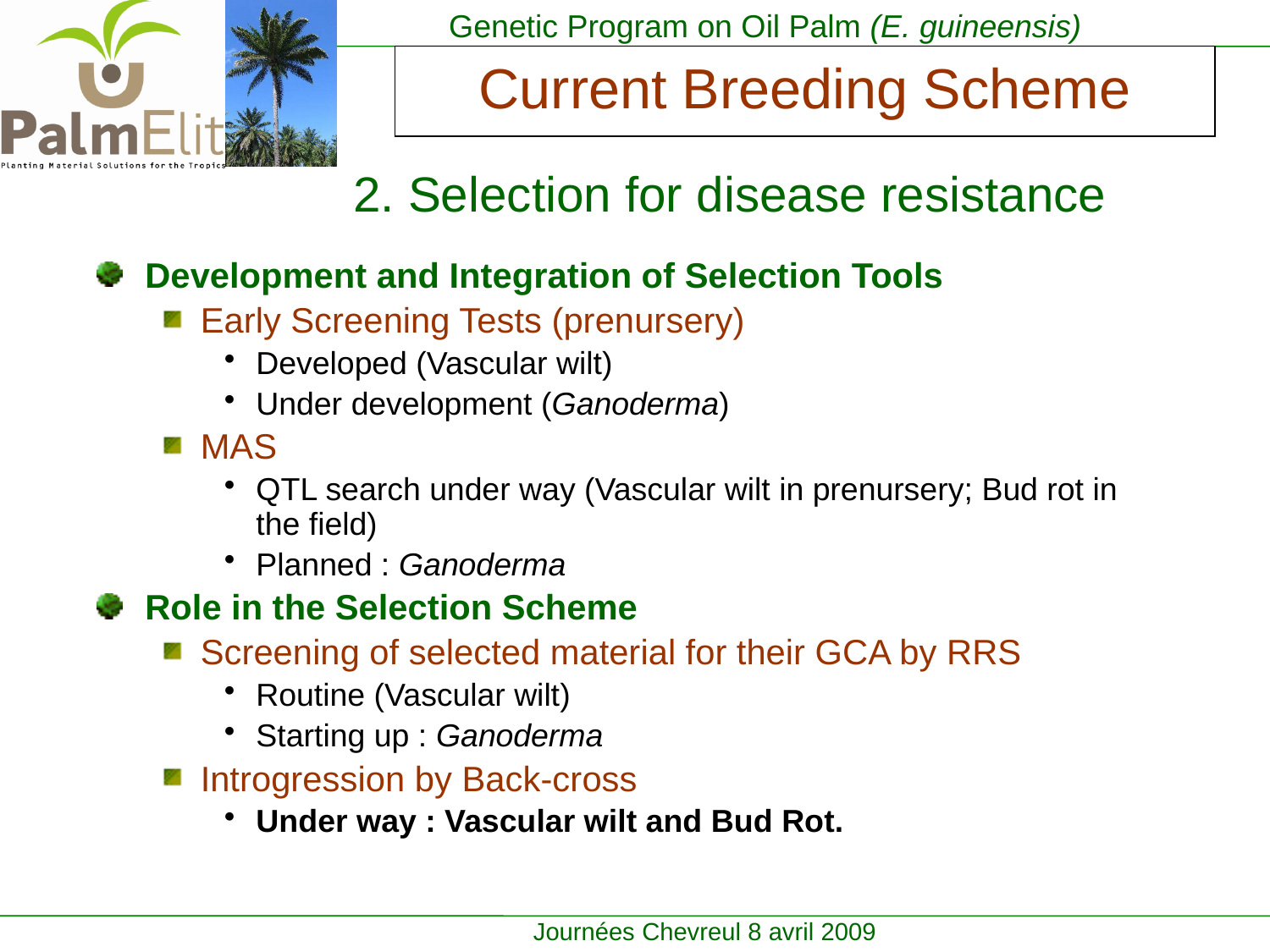

Current Breeding Scheme
# 2. Selection for disease resistance
Development and Integration of Selection Tools
Early Screening Tests (prenursery)
Developed (Vascular wilt)
Under development (Ganoderma)
MAS
QTL search under way (Vascular wilt in prenursery; Bud rot in the field)
Planned : Ganoderma
Role in the Selection Scheme
Screening of selected material for their GCA by RRS
Routine (Vascular wilt)
Starting up : Ganoderma
Introgression by Back-cross
Under way : Vascular wilt and Bud Rot.

Journées Chevreul 8 avril 2009